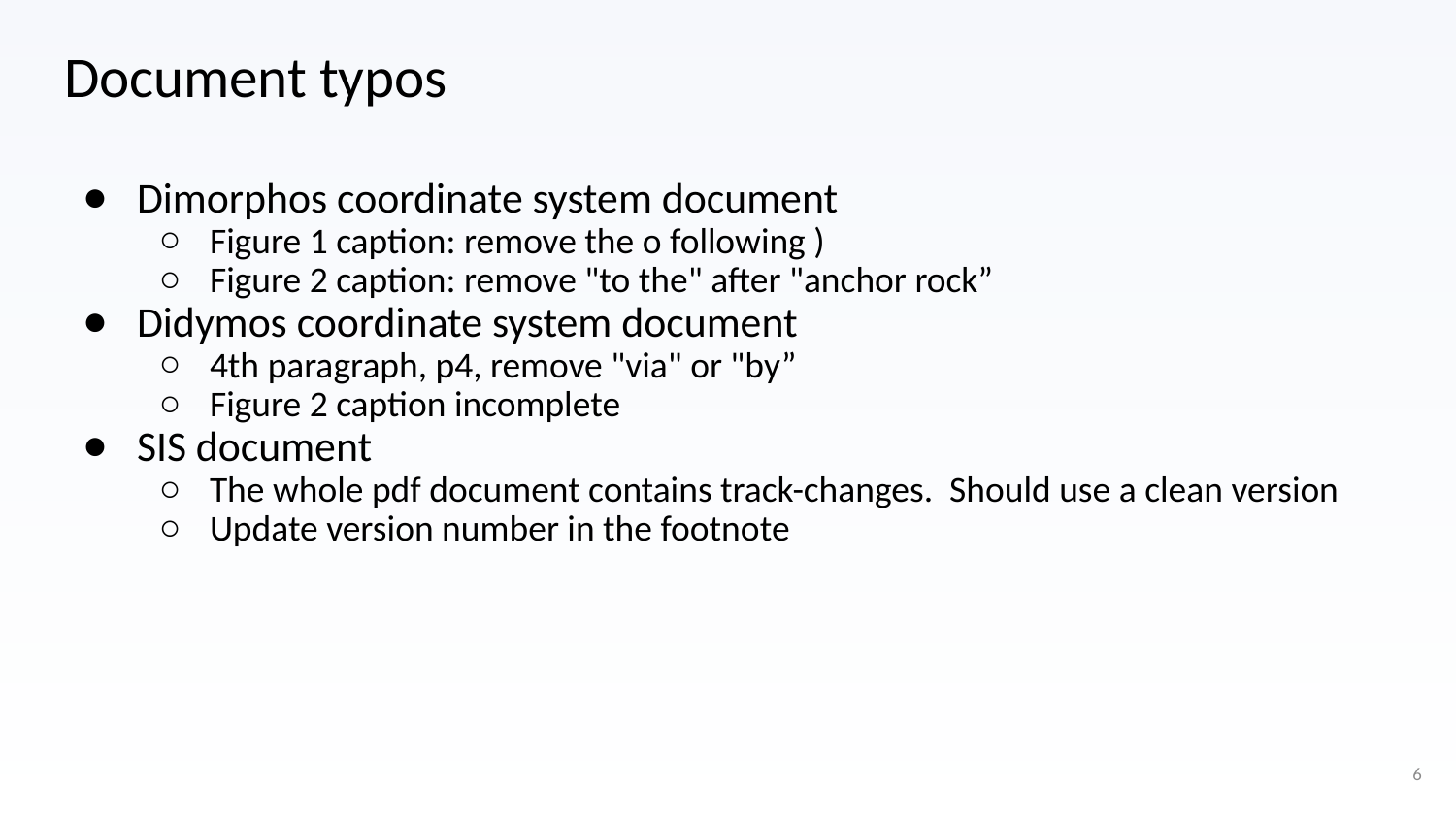

# Document typos
Dimorphos coordinate system document
Figure 1 caption: remove the o following )
Figure 2 caption: remove "to the" after "anchor rock”
Didymos coordinate system document
4th paragraph, p4, remove "via" or "by”
Figure 2 caption incomplete
SIS document
The whole pdf document contains track-changes.  Should use a clean version
Update version number in the footnote

6